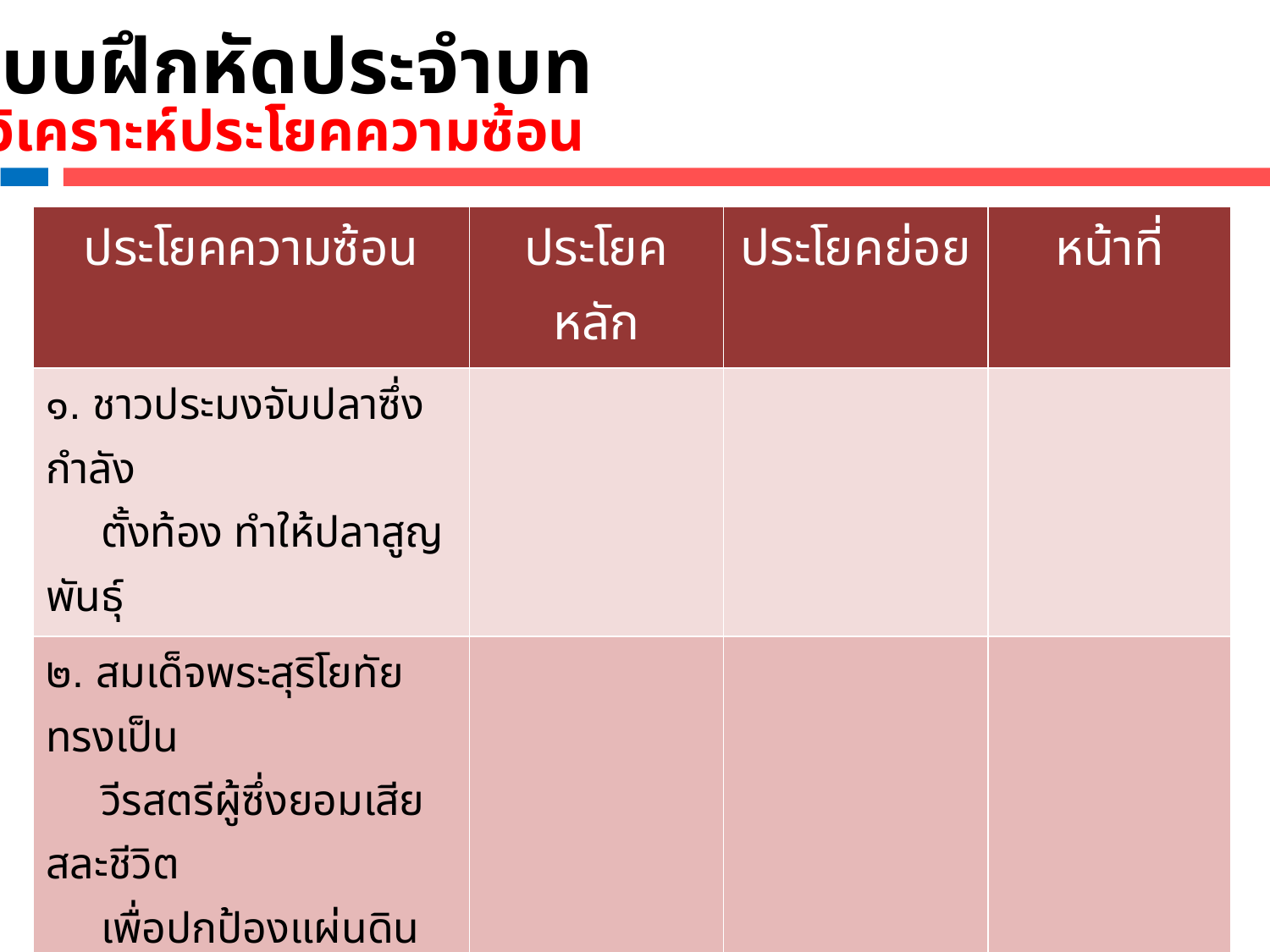

แบบฝึกหัดประจำบท
วิเคราะห์ประโยคความซ้อน

| ประโยคความซ้อน | ประโยคหลัก | ประโยคย่อย | หน้าที่ |
| --- | --- | --- | --- |
| ๑. ชาวประมงจับปลาซึ่งกำลัง ตั้งท้อง ทำให้ปลาสูญพันธุ์ |  |  |  |
| ๒. สมเด็จพระสุริโยทัยทรงเป็น วีรสตรีผู้ซึ่งยอมเสียสละชีวิต เพื่อปกป้องแผ่นดินไทย |  |  |  |
| ๓. วงดนตรีบรรเลงเพลงคลาสสิก ถูกใจคนฟัง |  |  |  |
| ๔. น้ำในคลองเน่าจนปลาตาย มากมาย |  |  |  |
| ๕. วัยรุ่นสมัยนี้ใช้จ่ายฟุ่มเฟือยซื้อ สินค้าล้วนเป็นแบรนด์เนมทั้งนั้น |  |  |  |